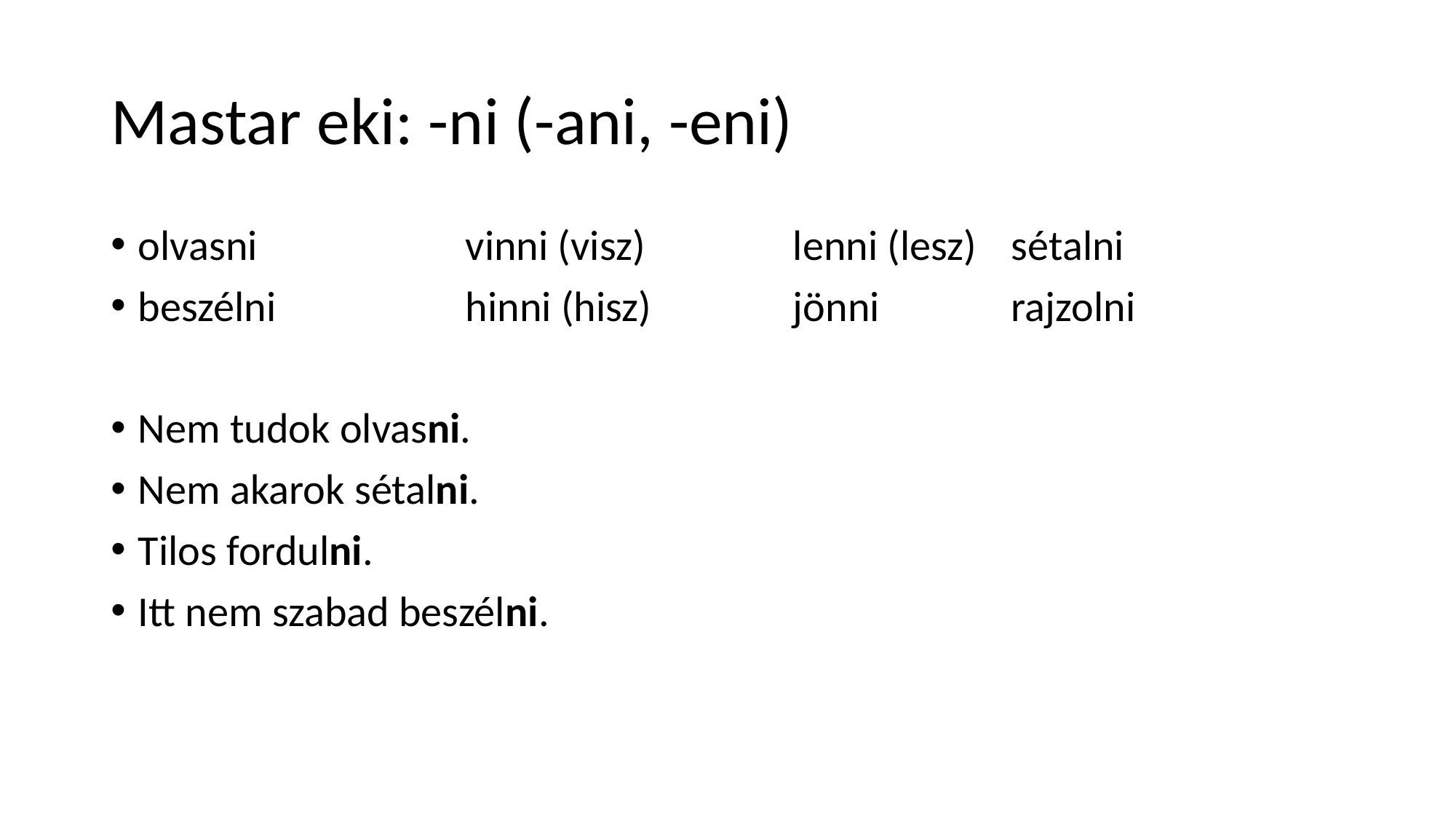

# Mastar eki: -ni (-ani, -eni)
olvasni		vinni (visz)		lenni (lesz)	sétalni
beszélni		hinni (hisz)		jönni		rajzolni

Nem tudok olvasni.
Nem akarok sétalni.
Tilos fordulni.
Itt nem szabad beszélni.